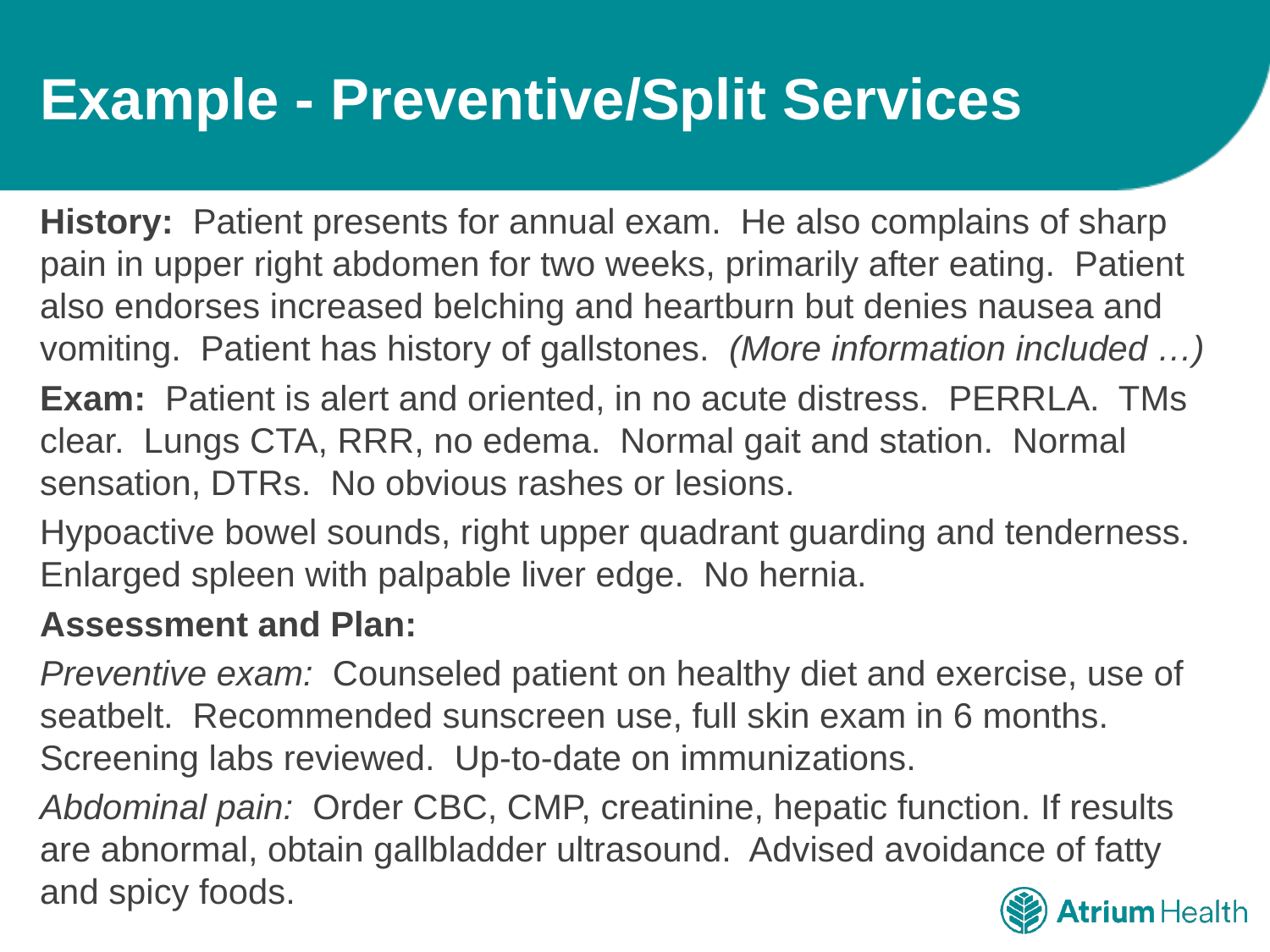

# Example - Preventive/Split Services
History:  Patient presents for annual exam.  He also complains of sharp pain in upper right abdomen for two weeks, primarily after eating.  Patient also endorses increased belching and heartburn but denies nausea and vomiting.  Patient has history of gallstones.  (More information included …)
Exam:  Patient is alert and oriented, in no acute distress.  PERRLA.  TMs clear.  Lungs CTA, RRR, no edema.  Normal gait and station.  Normal sensation, DTRs.  No obvious rashes or lesions.
Hypoactive bowel sounds, right upper quadrant guarding and tenderness.  Enlarged spleen with palpable liver edge.  No hernia.
Assessment and Plan:
Preventive exam:  Counseled patient on healthy diet and exercise, use of seatbelt.  Recommended sunscreen use, full skin exam in 6 months.  Screening labs reviewed.  Up-to-date on immunizations.
Abdominal pain:  Order CBC, CMP, creatinine, hepatic function. If results are abnormal, obtain gallbladder ultrasound.  Advised avoidance of fatty and spicy foods.